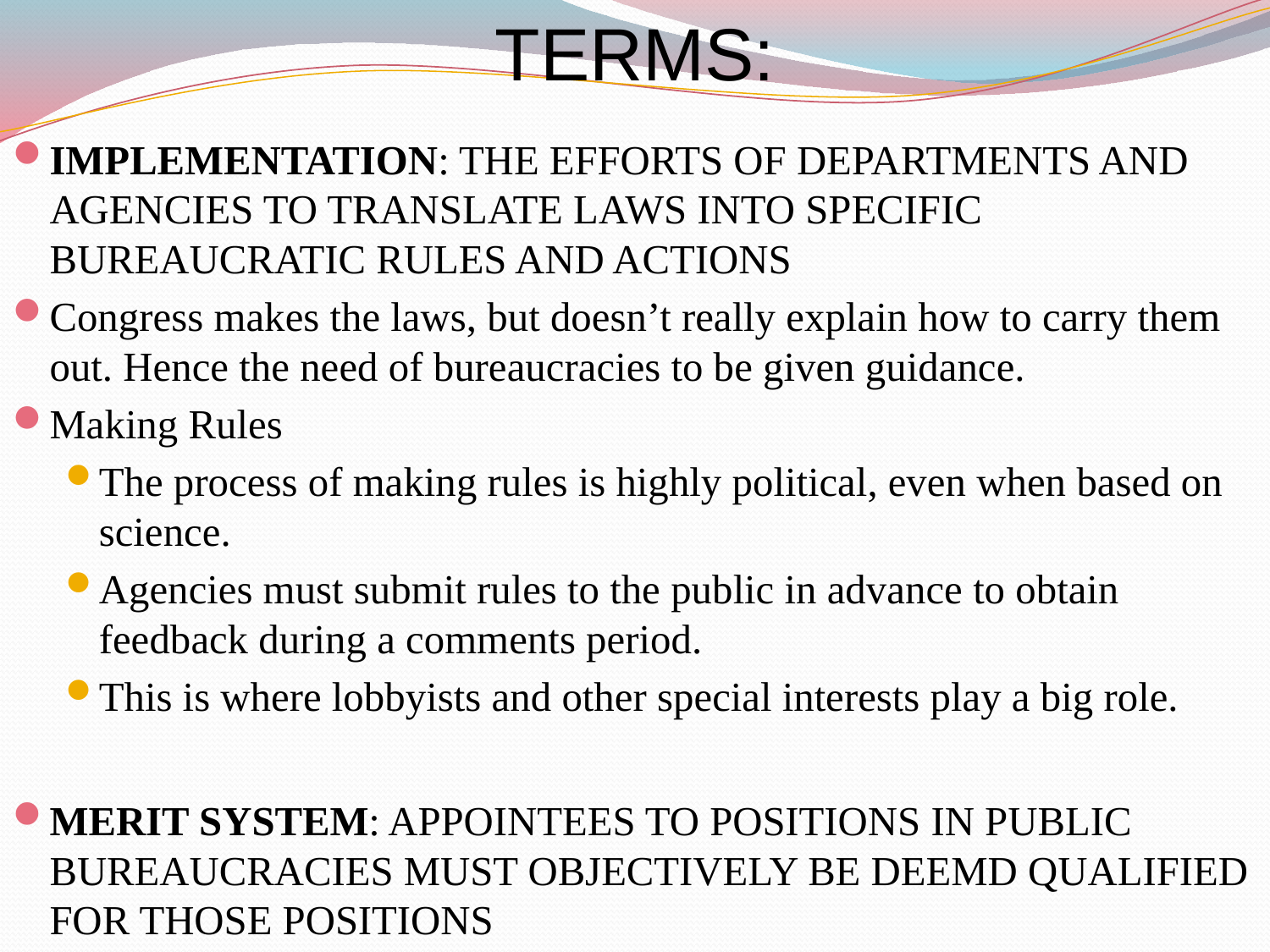

# TERMS:
IMPLEMENTATION: THE EFFORTS OF DEPARTMENTS AND AGENCIES TO TRANSLATE LAWS INTO SPECIFIC BUREAUCRATIC RULES AND ACTIONS
Congress makes the laws, but doesn’t really explain how to carry them out. Hence the need of bureaucracies to be given guidance.
Making Rules
The process of making rules is highly political, even when based on science.
Agencies must submit rules to the public in advance to obtain feedback during a comments period.
This is where lobbyists and other special interests play a big role.

MERIT SYSTEM: APPOINTEES TO POSITIONS IN PUBLIC BUREAUCRACIES MUST OBJECTIVELY BE DEEMD QUALIFIED FOR THOSE POSITIONS